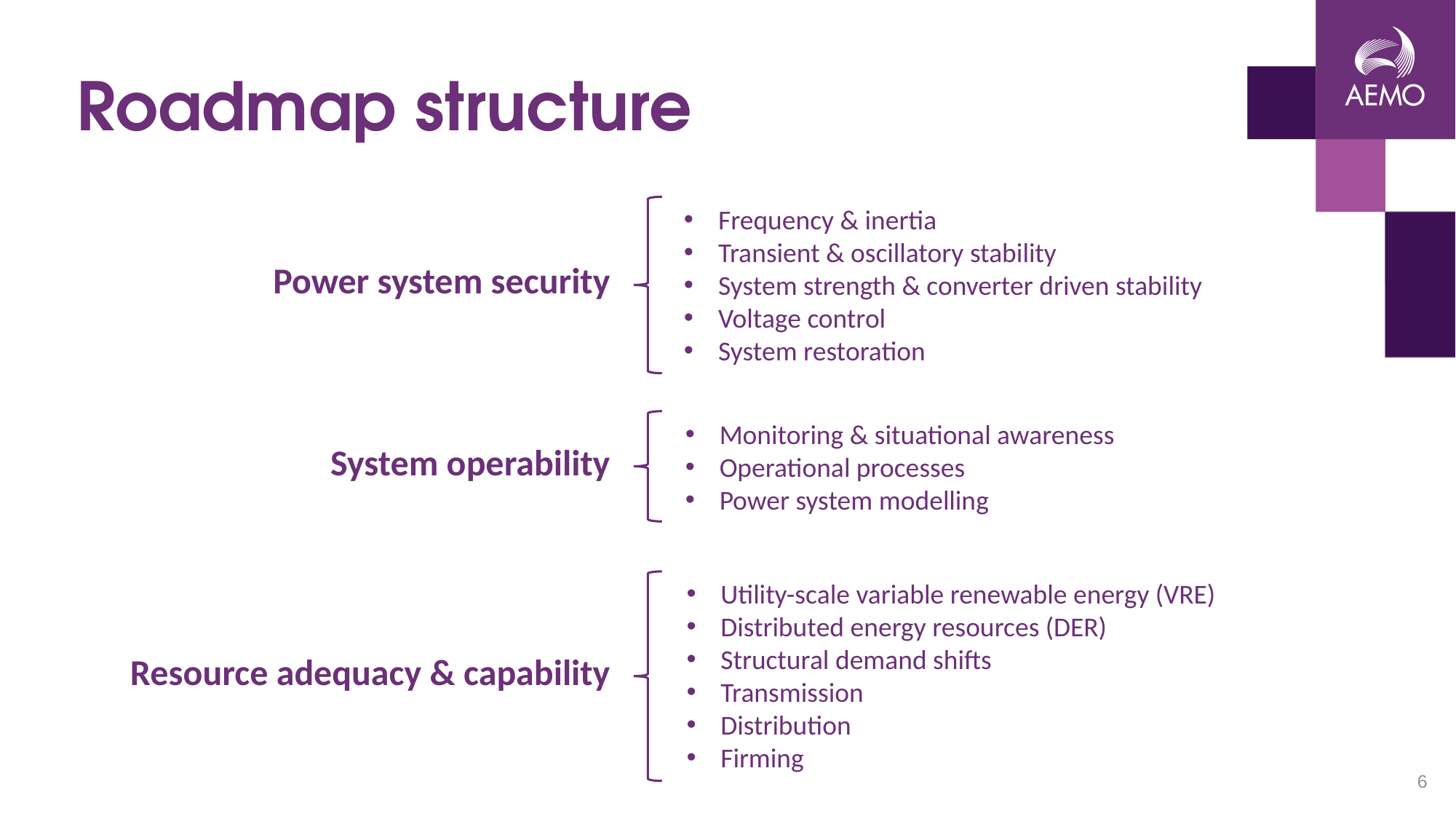

# Roadmap structure

Frequency & inertia
Transient & oscillatory stability
System strength & converter driven stability
Voltage control
System restoration
Power system security

Monitoring & situational awareness
Operational processes
Power system modelling
System operability

Utility-scale variable renewable energy (VRE)
Distributed energy resources (DER)
Structural demand shifts
Transmission
Distribution
Firming
Resource adequacy & capability
6